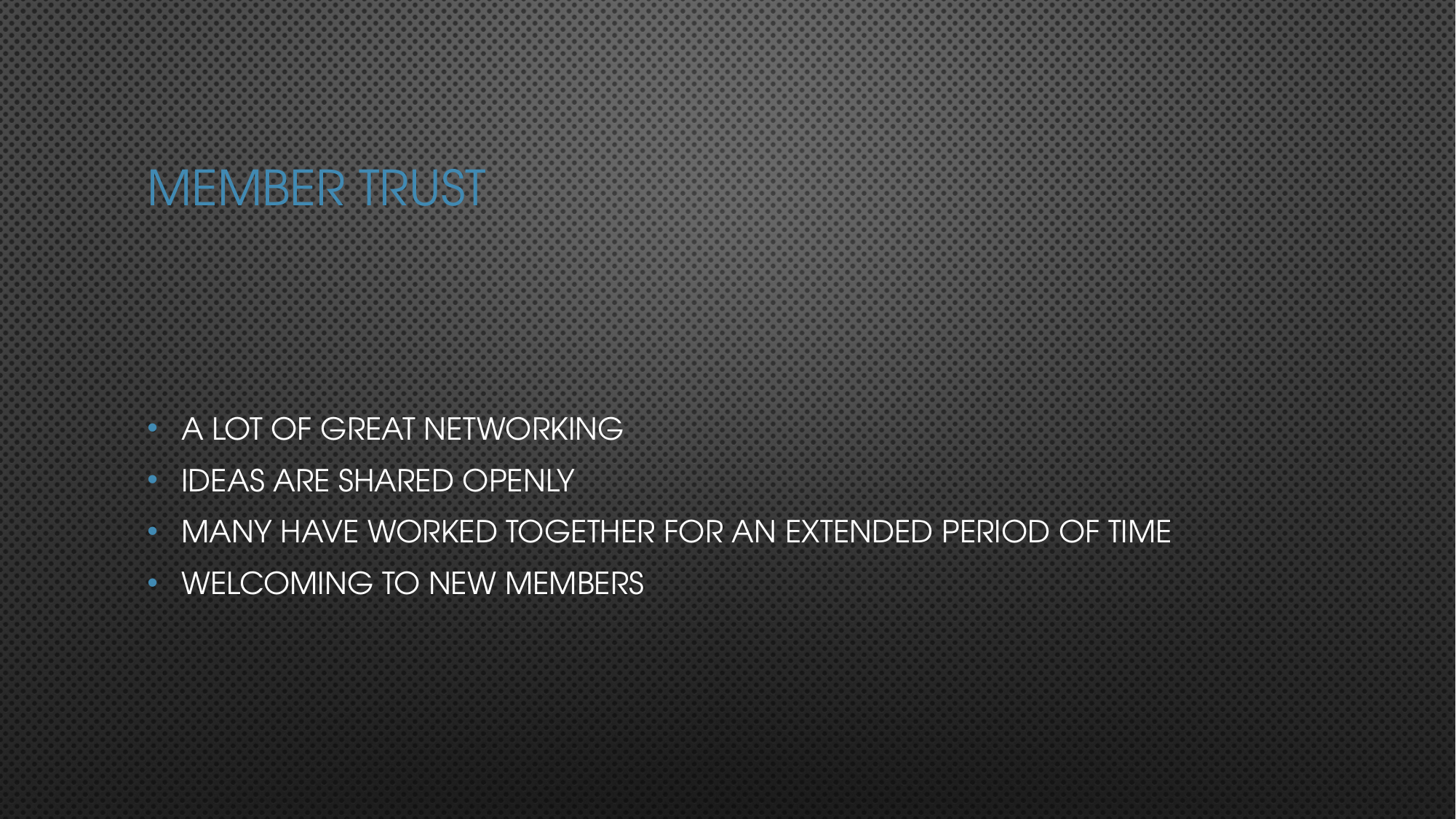

# Member trust
A lot of great networking
Ideas are shared openly
Many have worked together for an extended period of time
Welcoming to new members